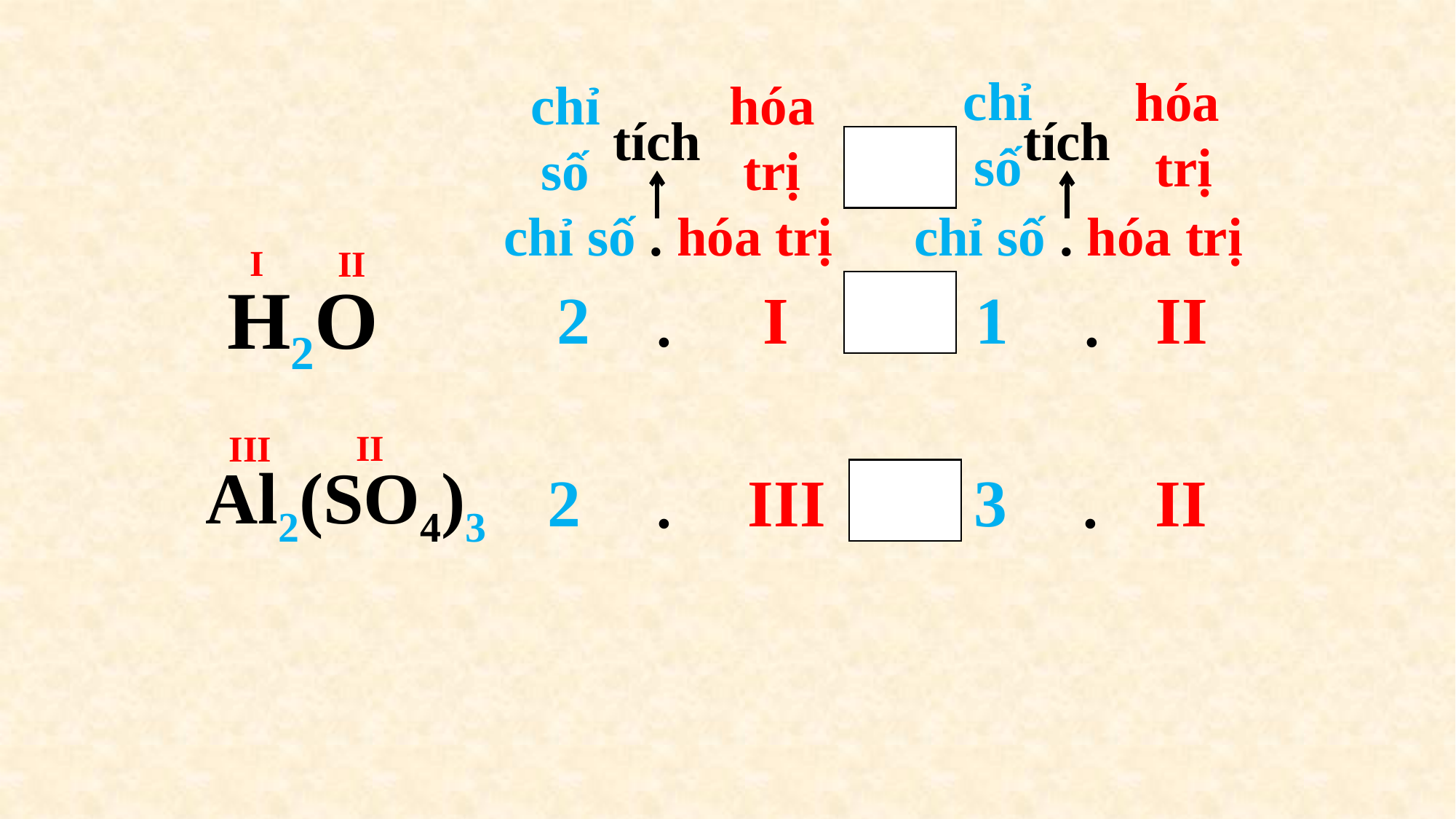

chỉ
số
hóa
trị
chỉ
số
hóa
trị
tích
chỉ số . hóa trị
tích
chỉ số . hóa trị

=
I
II
H2O
2
I

=
1
II
.
.
II
III
Al2(SO4)3
=
2
III
3
II

.
.